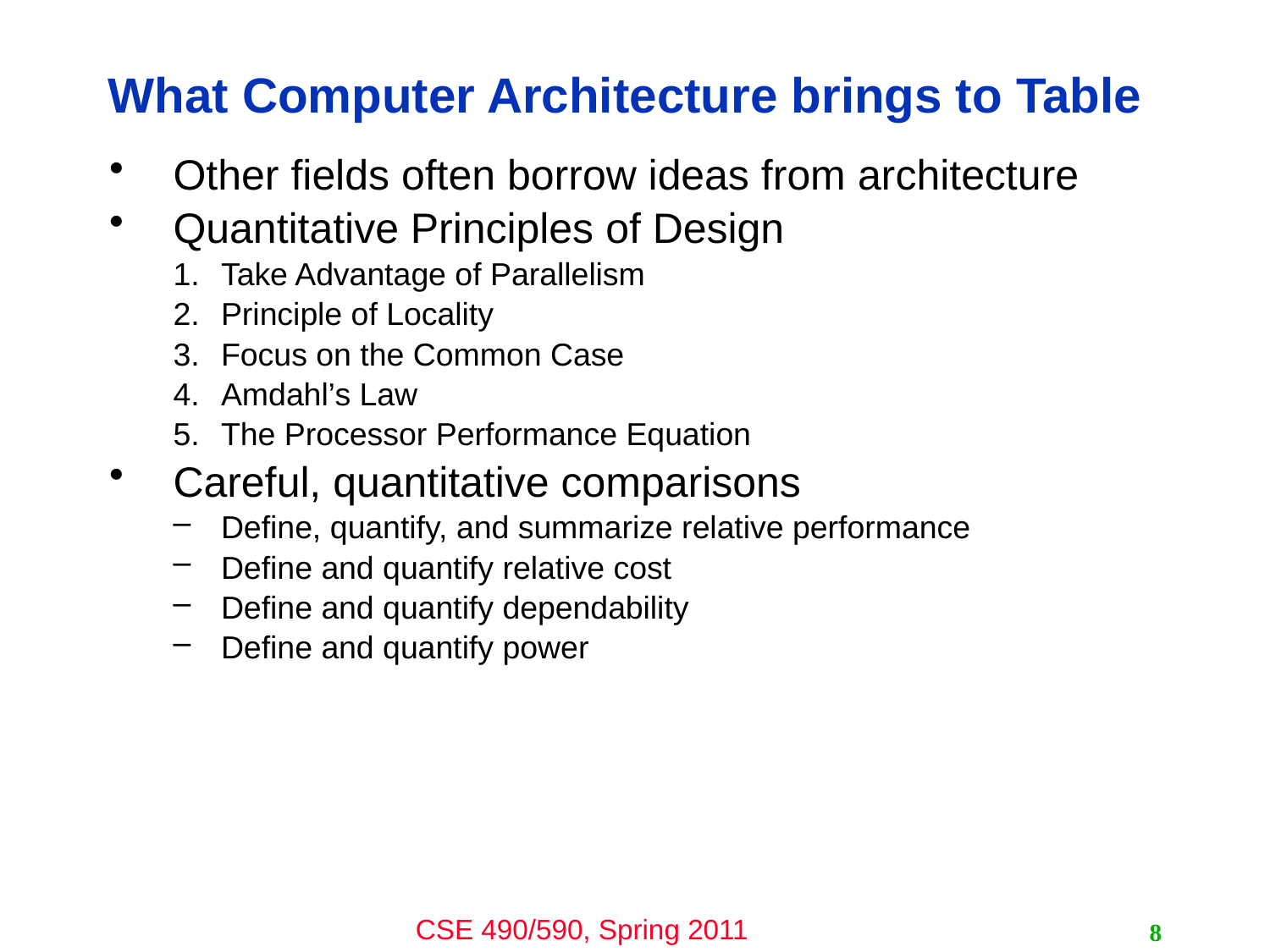

# What Computer Architecture brings to Table
Other fields often borrow ideas from architecture
Quantitative Principles of Design
Take Advantage of Parallelism
Principle of Locality
Focus on the Common Case
Amdahl’s Law
The Processor Performance Equation
Careful, quantitative comparisons
Define, quantify, and summarize relative performance
Define and quantify relative cost
Define and quantify dependability
Define and quantify power
8